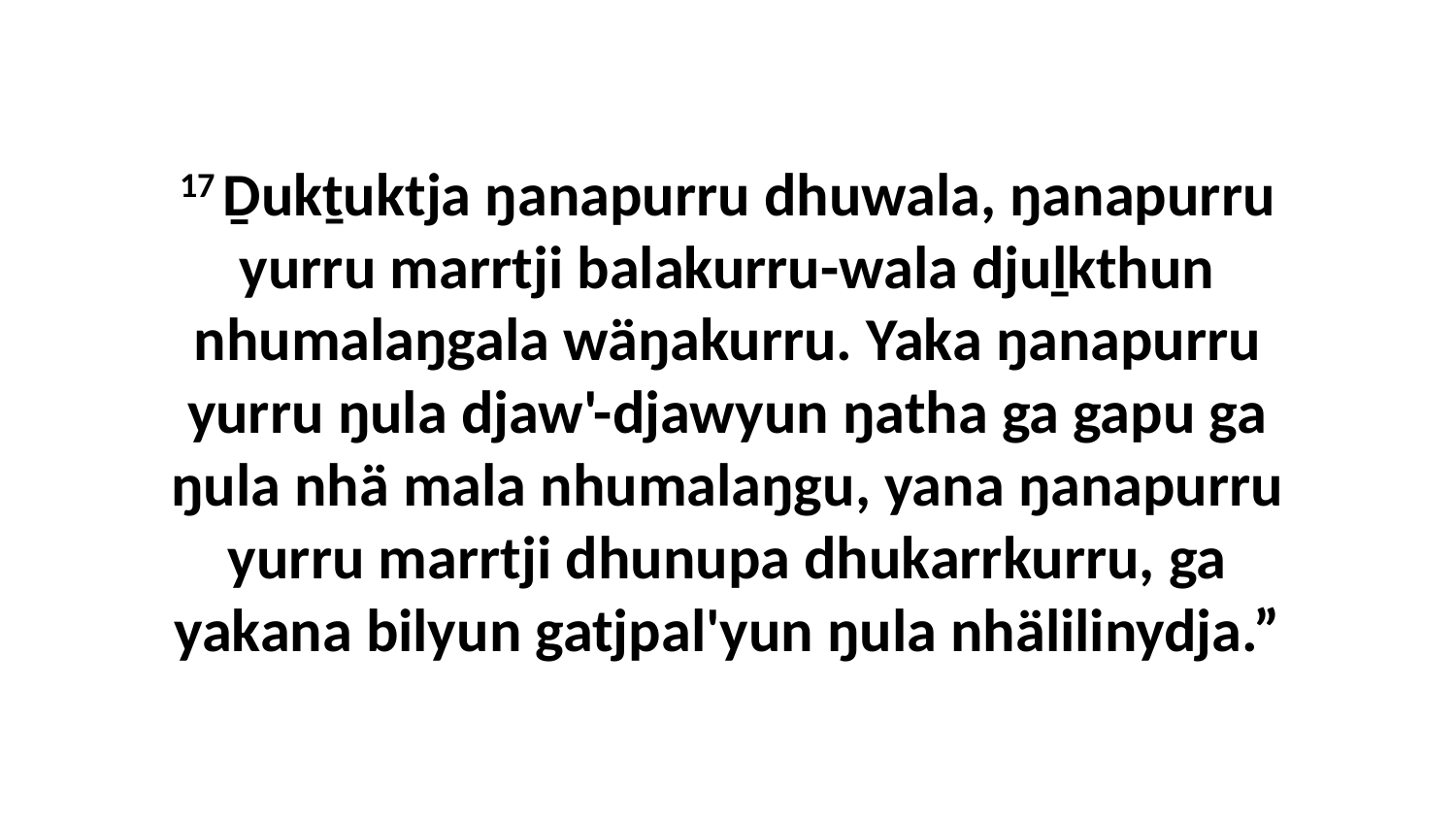

17 Ḏukṯuktja ŋanapurru dhuwala, ŋanapurru yurru marrtji balakurru-wala djuḻkthun nhumalaŋgala wäŋakurru. Yaka ŋanapurru yurru ŋula djaw'-djawyun ŋatha ga gapu ga ŋula nhä mala nhumalaŋgu, yana ŋanapurru yurru marrtji dhunupa dhukarrkurru, ga yakana bilyun gatjpal'yun ŋula nhälilinydja.”